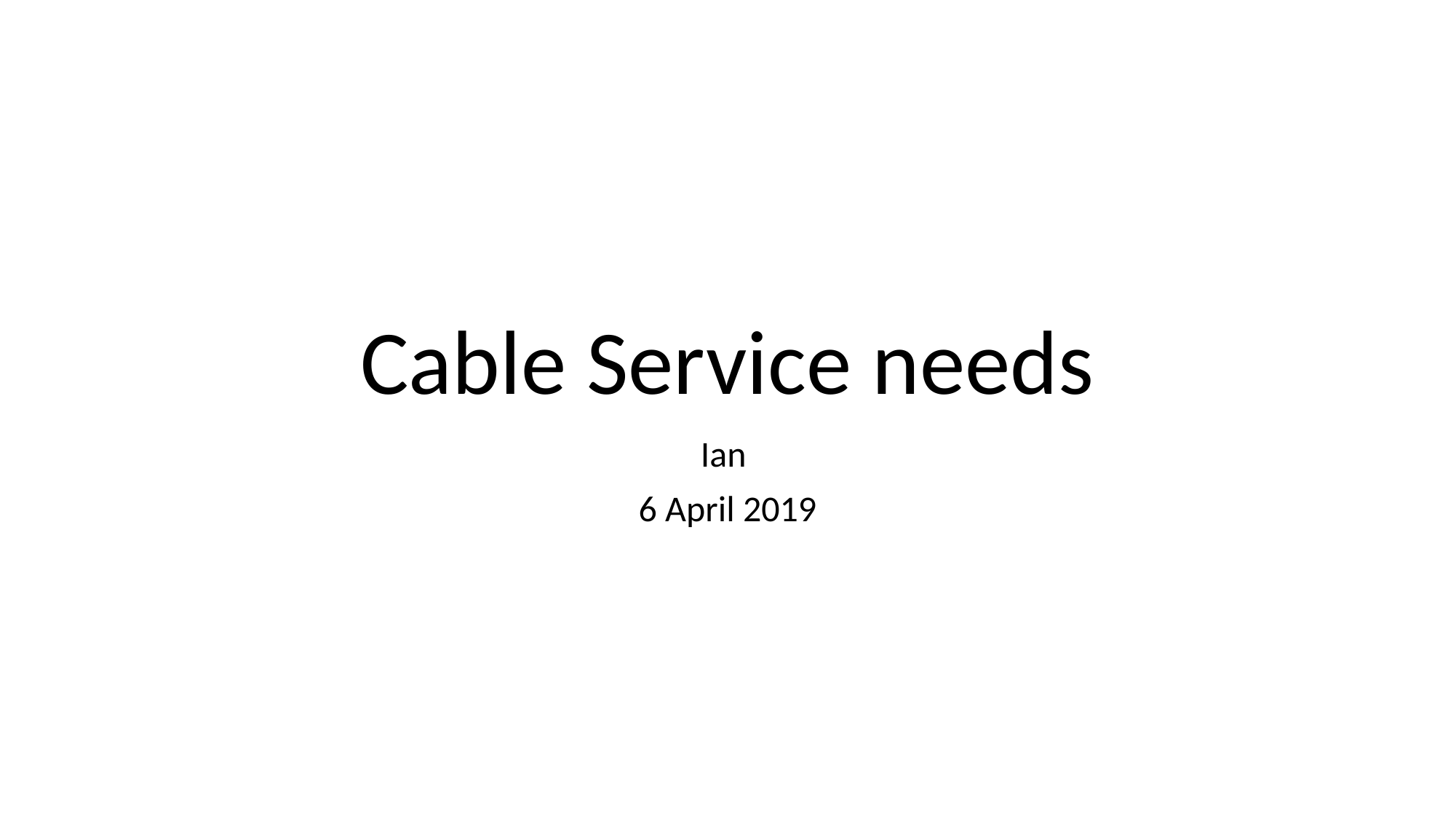

# Cable Service needs
Ian
6 April 2019